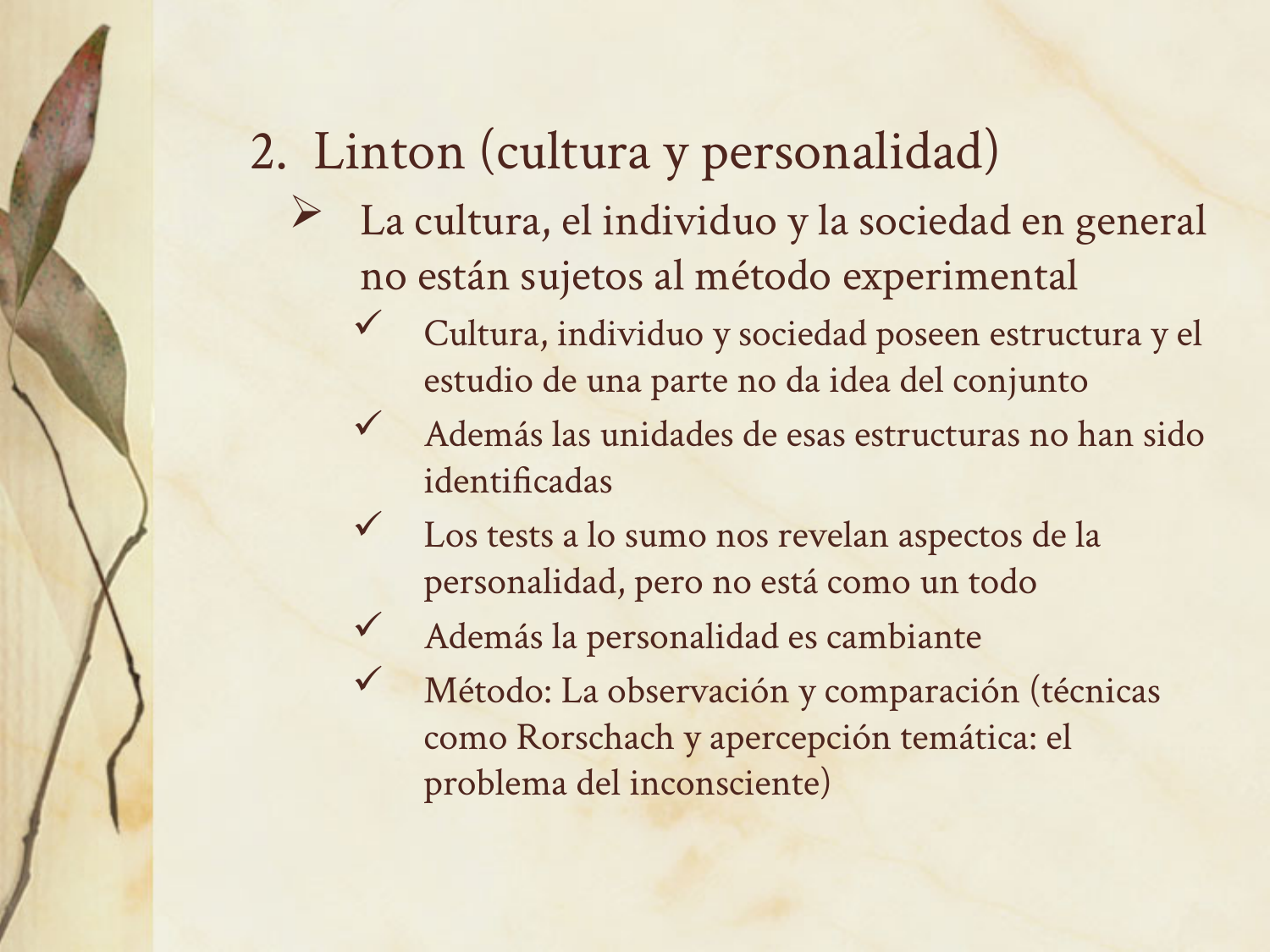

2.  Linton (cultura y personalidad)
La cultura, el individuo y la sociedad en general no están sujetos al método experimental
Cultura, individuo y sociedad poseen estructura y el estudio de una parte no da idea del conjunto
Además las unidades de esas estructuras no han sido identificadas
Los tests a lo sumo nos revelan aspectos de la personalidad, pero no está como un todo
Además la personalidad es cambiante
Método: La observación y comparación (técnicas como Rorschach y apercepción temática: el problema del inconsciente)